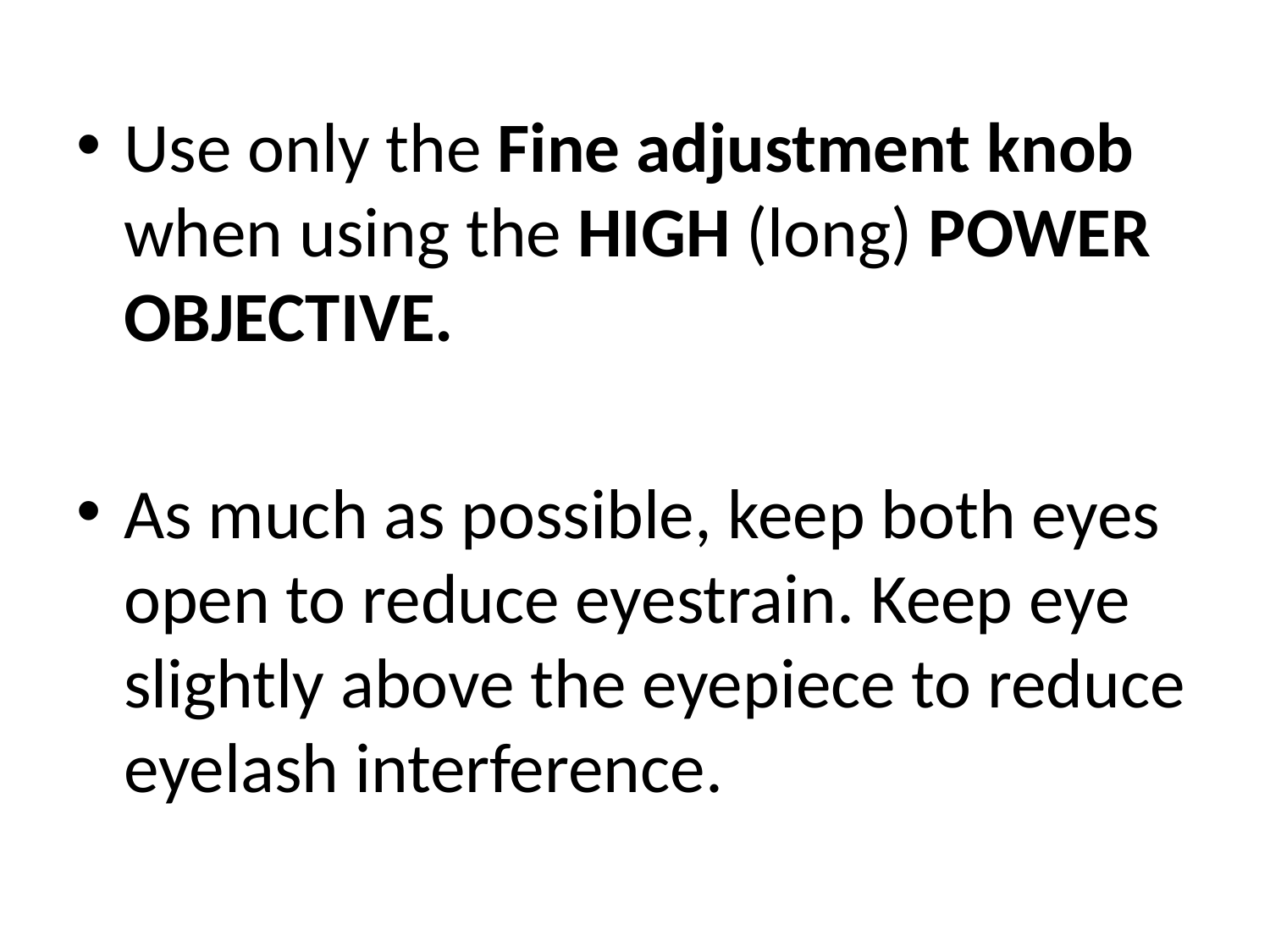

Use only the Fine adjustment knob when using the HIGH (long) POWER OBJECTIVE.

As much as possible, keep both eyes open to reduce eyestrain. Keep eye slightly above the eyepiece to reduce eyelash interference.